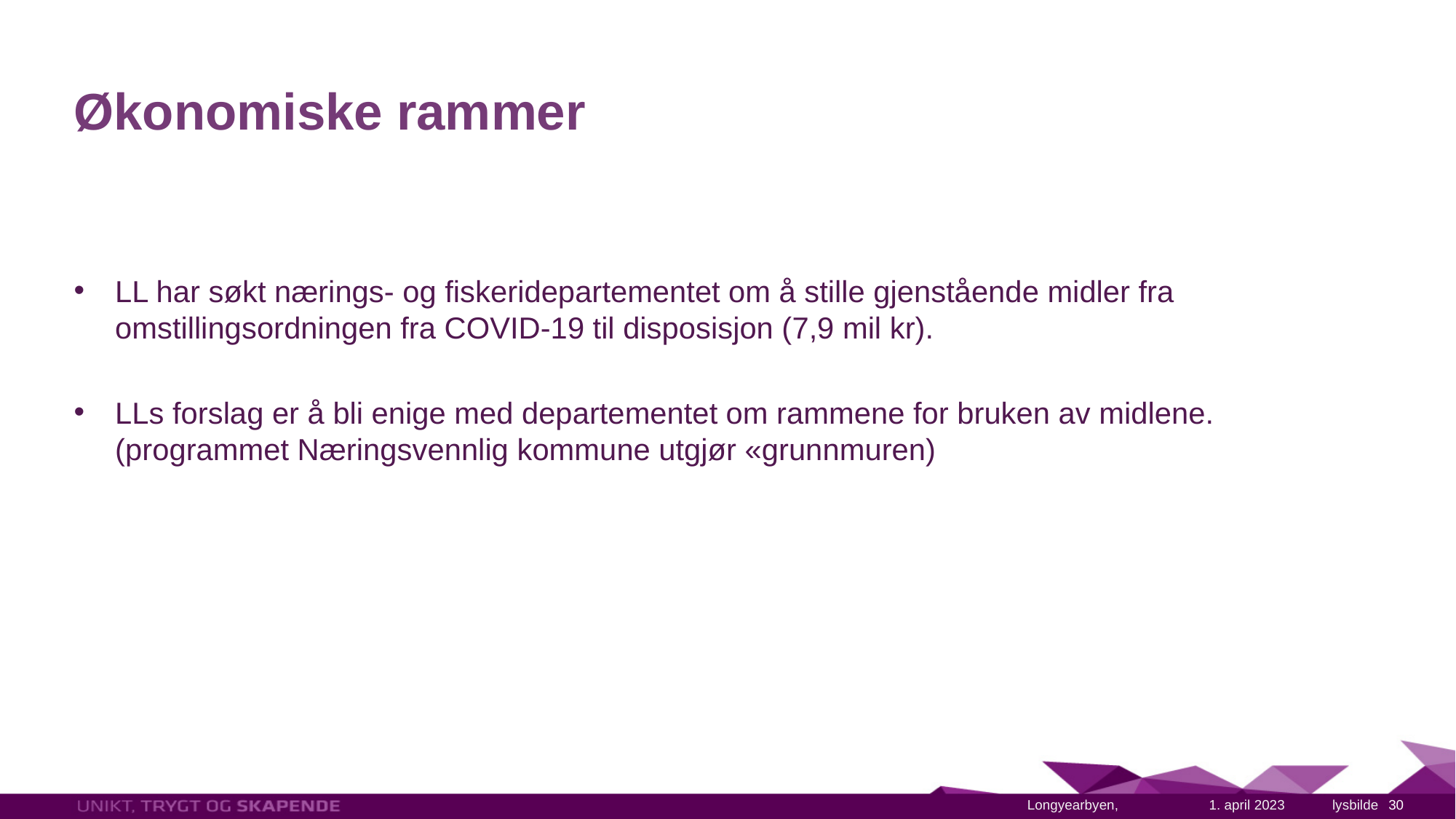

# Økonomiske rammer
LL har søkt nærings- og fiskeridepartementet om å stille gjenstående midler fra omstillingsordningen fra COVID-19 til disposisjon (7,9 mil kr).

LLs forslag er å bli enige med departementet om rammene for bruken av midlene.
(programmet Næringsvennlig kommune utgjør «grunnmuren)

1. april 2023
30